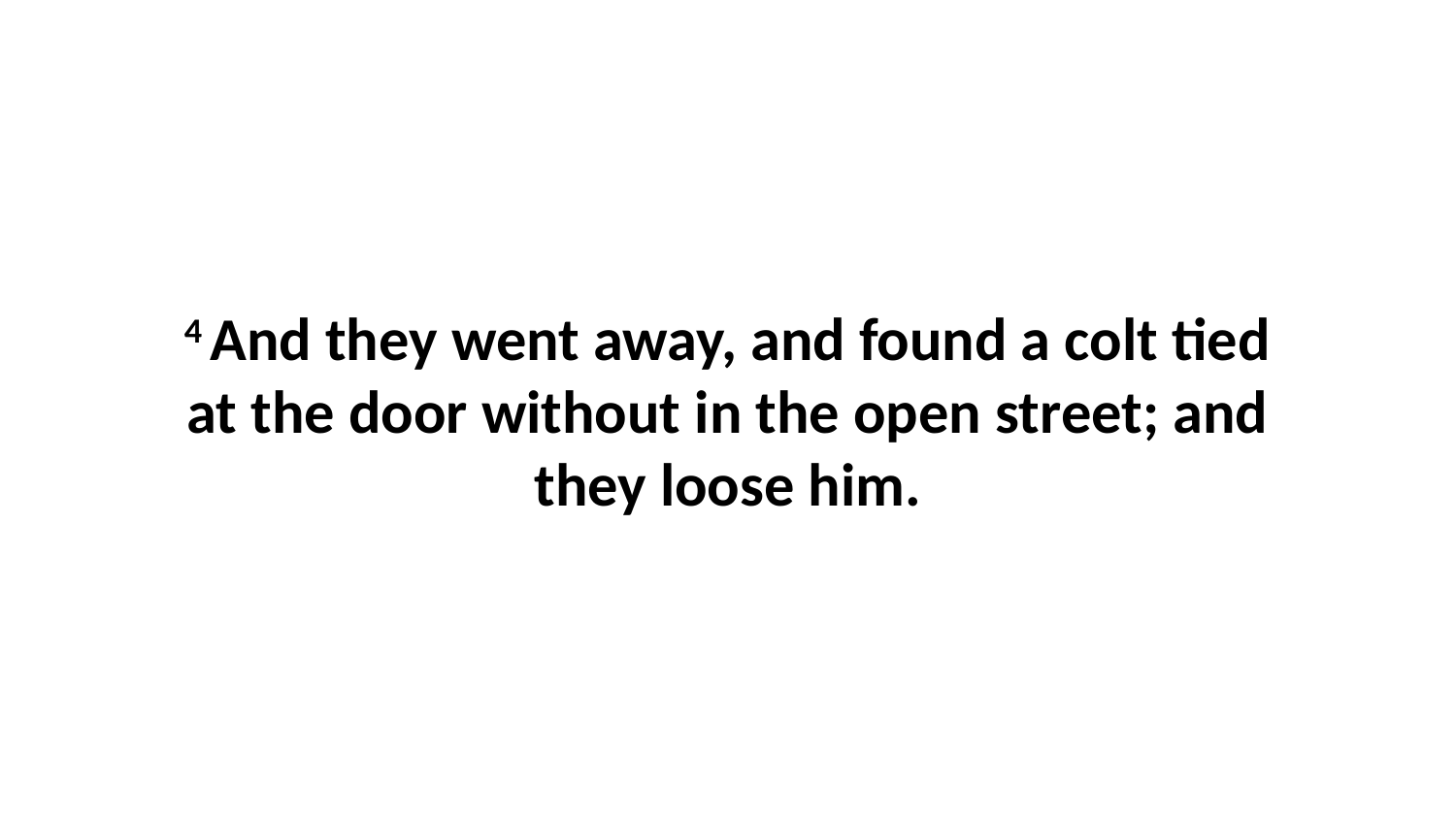

4 And they went away, and found a colt tied at the door without in the open street; and they loose him.